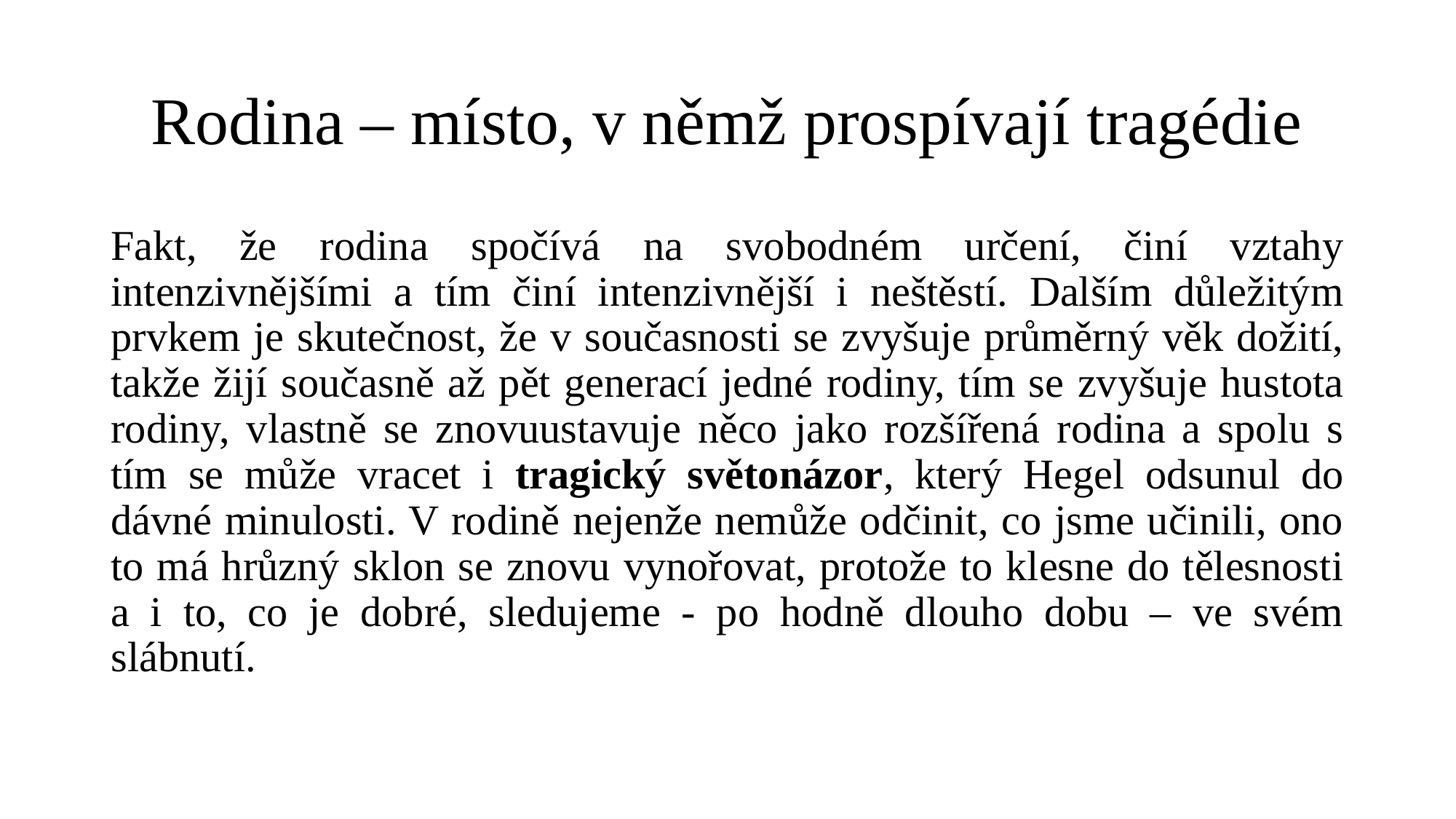

# Rodina – místo, v němž prospívají tragédie
Fakt, že rodina spočívá na svobodném určení, činí vztahy intenzivnějšími a tím činí intenzivnější i neštěstí. Dalším důležitým prvkem je skutečnost, že v současnosti se zvyšuje průměrný věk dožití, takže žijí současně až pět generací jedné rodiny, tím se zvyšuje hustota rodiny, vlastně se znovuustavuje něco jako rozšířená rodina a spolu s tím se může vracet i tragický světonázor, který Hegel odsunul do dávné minulosti. V rodině nejenže nemůže odčinit, co jsme učinili, ono to má hrůzný sklon se znovu vynořovat, protože to klesne do tělesnosti a i to, co je dobré, sledujeme - po hodně dlouho dobu – ve svém slábnutí.